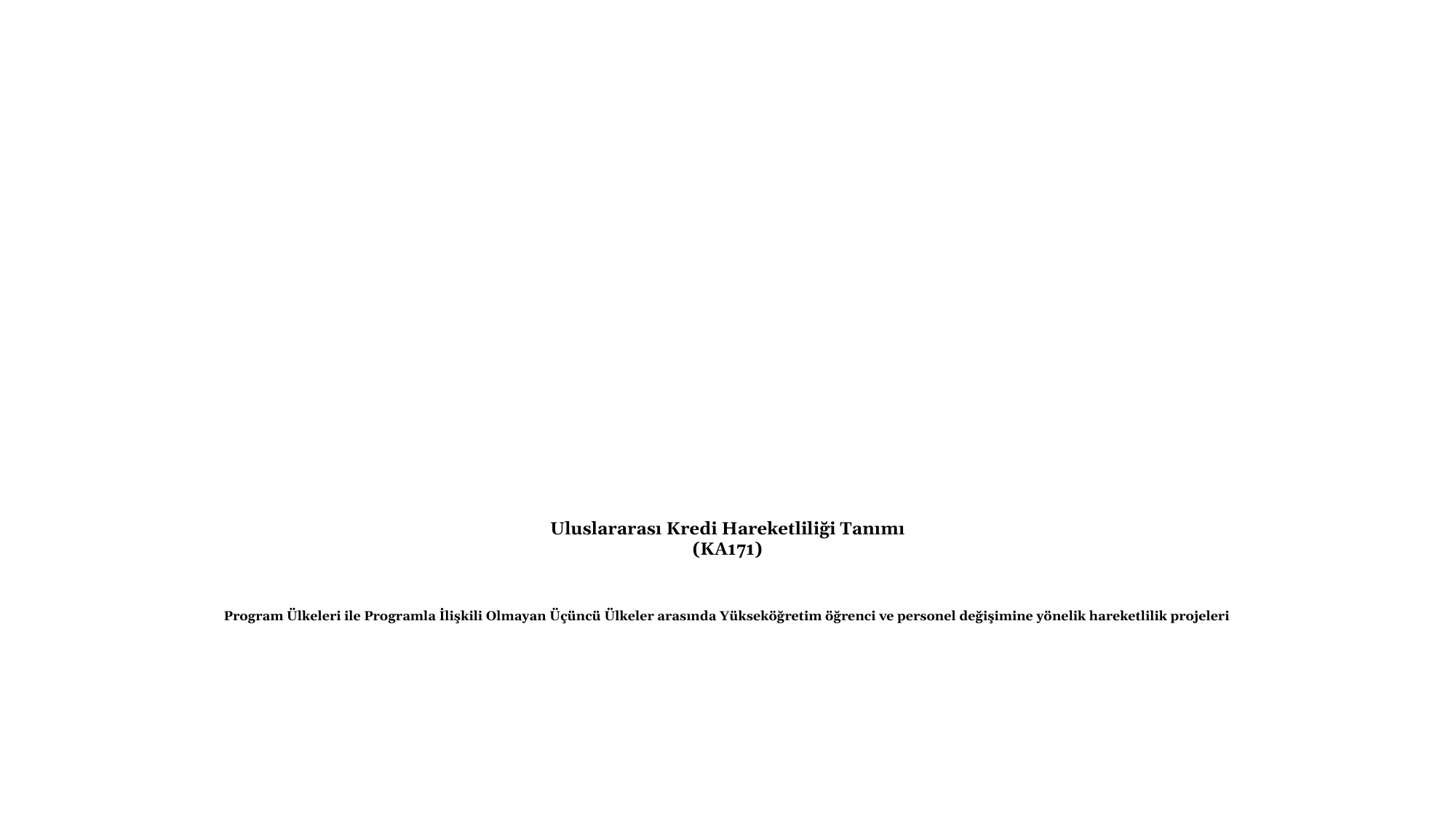

# Uluslararası Kredi Hareketliliği Tanımı (KA171) Program Ülkeleri ile Programla İlişkili Olmayan Üçüncü Ülkeler arasında Yükseköğretim öğrenci ve personel değişimine yönelik hareketlilik projeleri